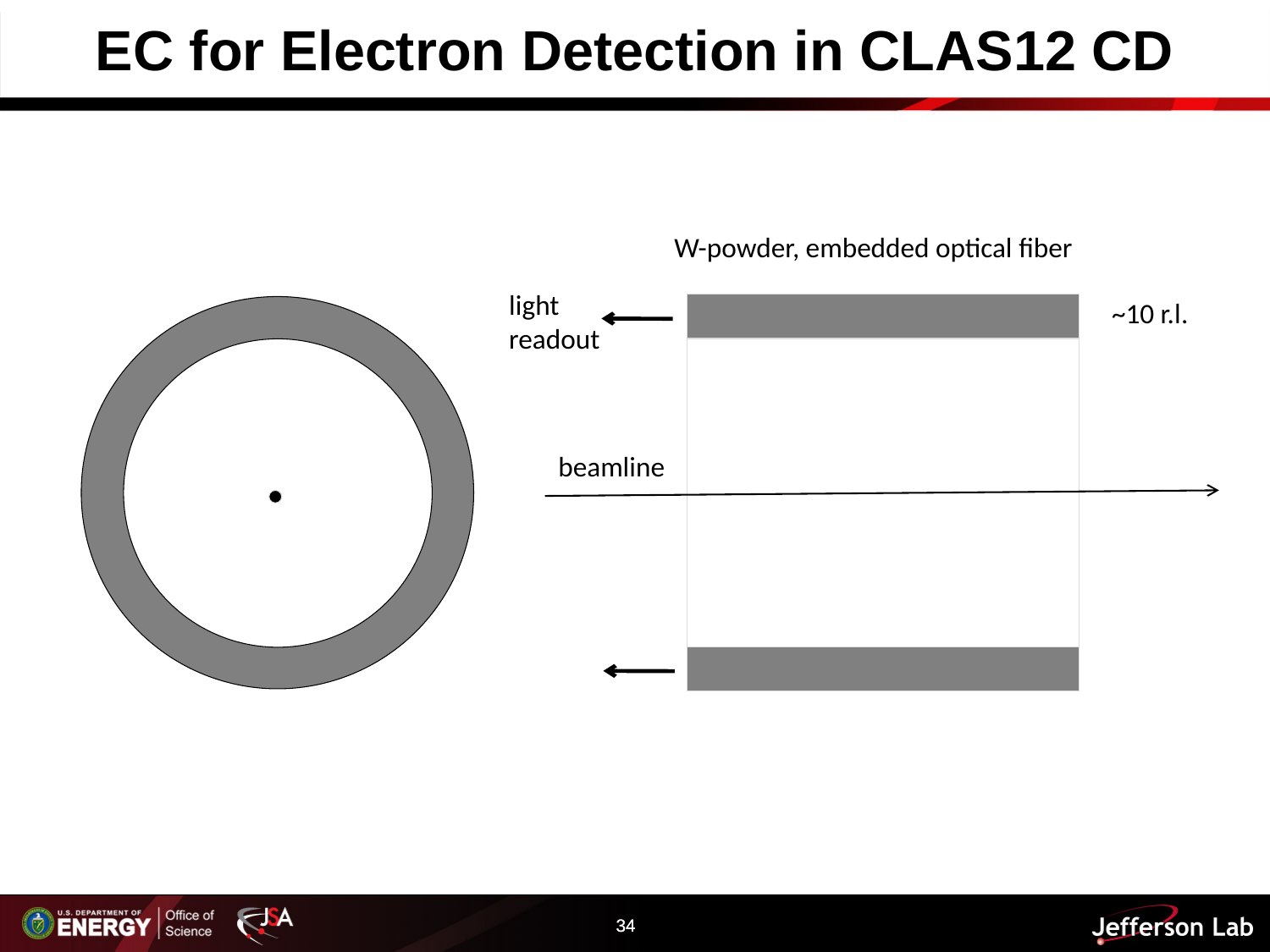

# EC for Electron Detection in CLAS12 CD
W-powder, embedded optical fiber
light readout
~10 r.l.

beamline